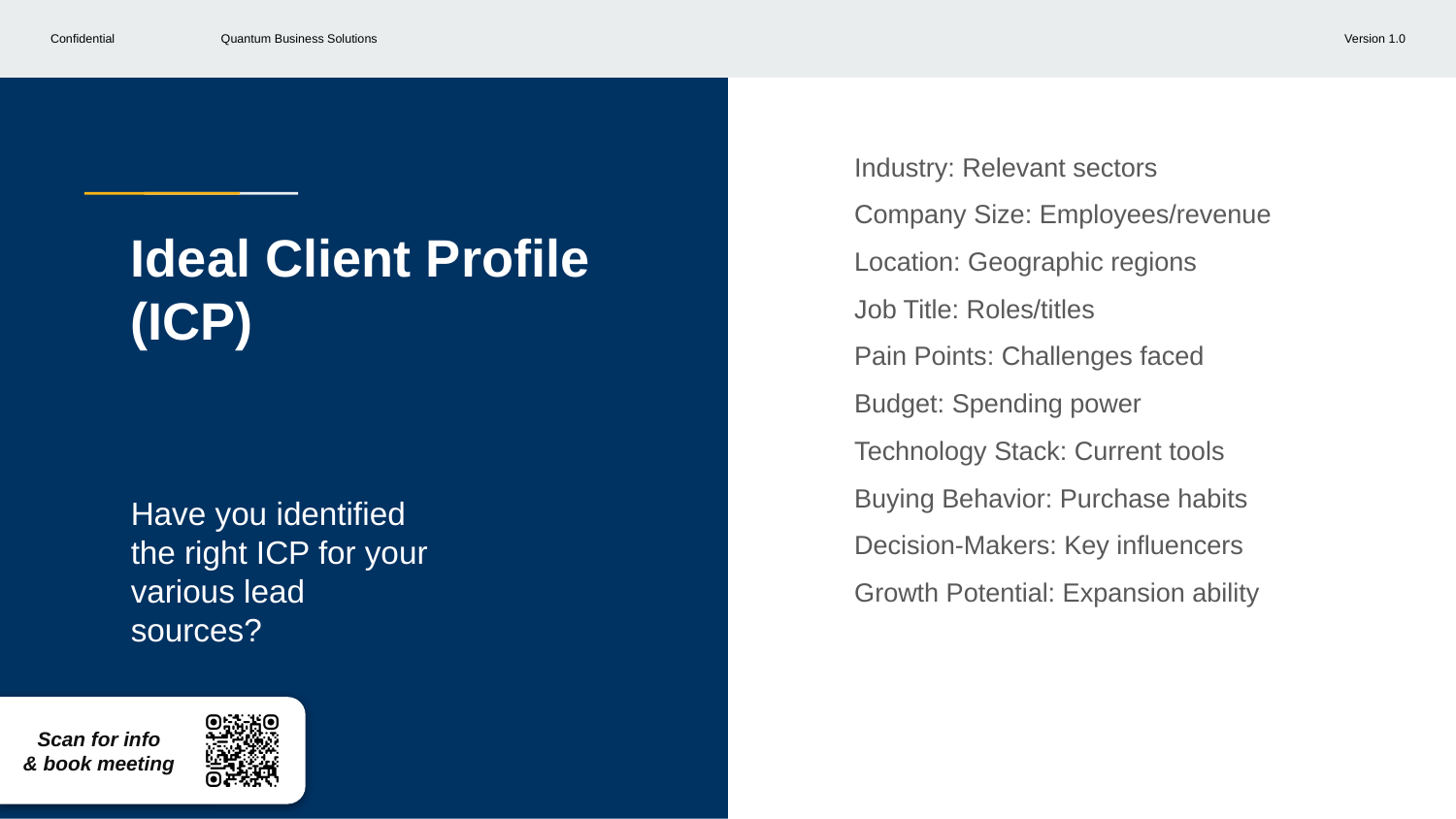

Industry: Relevant sectors
Company Size: Employees/revenue
Location: Geographic regions
Job Title: Roles/titles
Pain Points: Challenges faced
Budget: Spending power
Technology Stack: Current tools
Buying Behavior: Purchase habits
Decision-Makers: Key influencers
Growth Potential: Expansion ability
# Ideal Client Profile (ICP)
Have you identified the right ICP for your various lead sources?